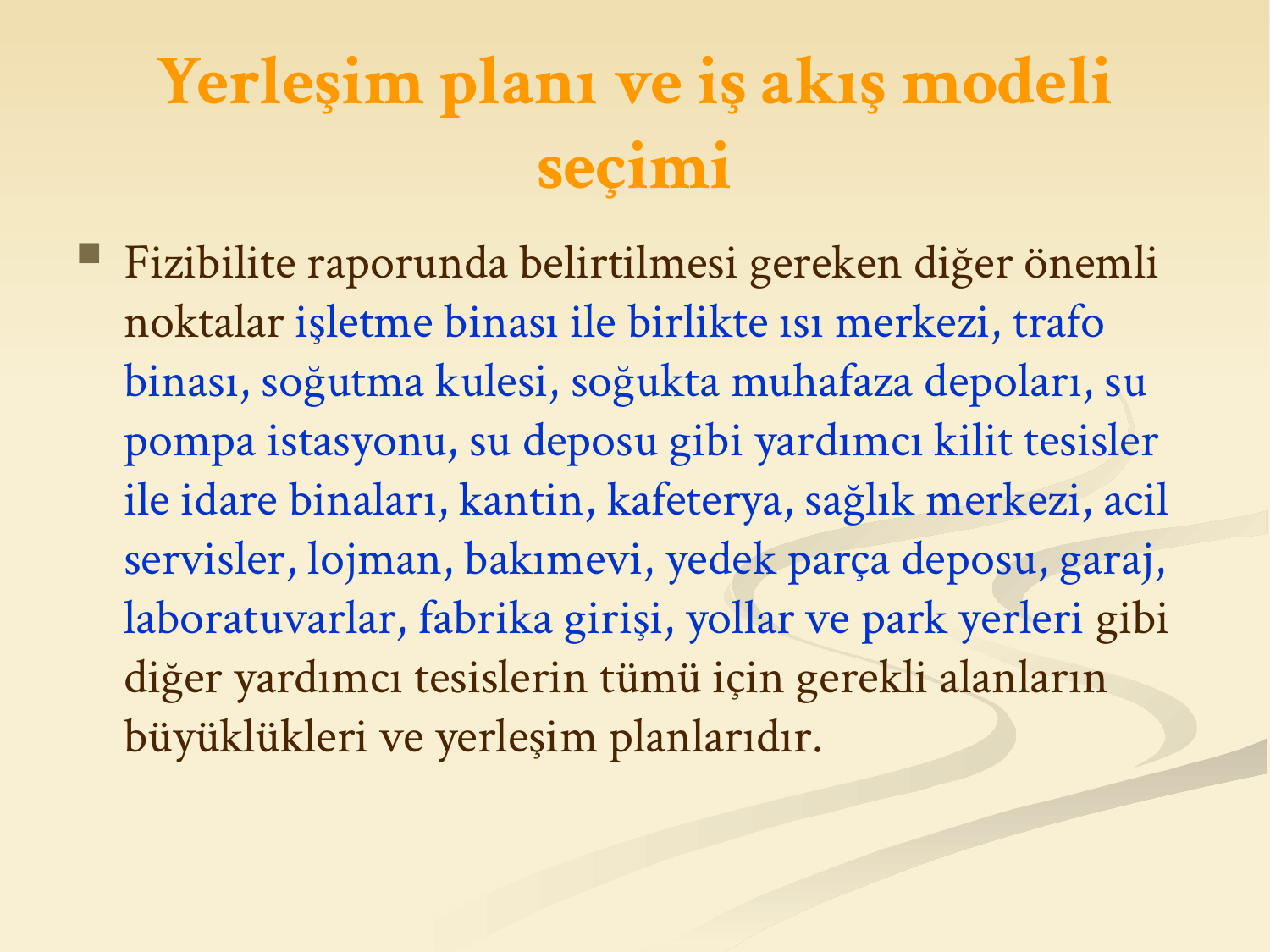

# Yerleşim planı ve iş akış modeli seçimi
Fizibilite raporunda belirtilmesi gereken diğer önemli noktalar işletme binası ile birlikte ısı merkezi, trafo binası, soğutma kulesi, soğukta muhafaza depoları, su pompa istasyonu, su deposu gibi yardımcı kilit tesisler ile idare binaları, kantin, kafeterya, sağlık merkezi, acil servisler, lojman, bakımevi, yedek parça deposu, garaj, laboratuvarlar, fabrika girişi, yollar ve park yerleri gibi diğer yardımcı tesislerin tümü için gerekli alanların büyüklükleri ve yerleşim planlarıdır.